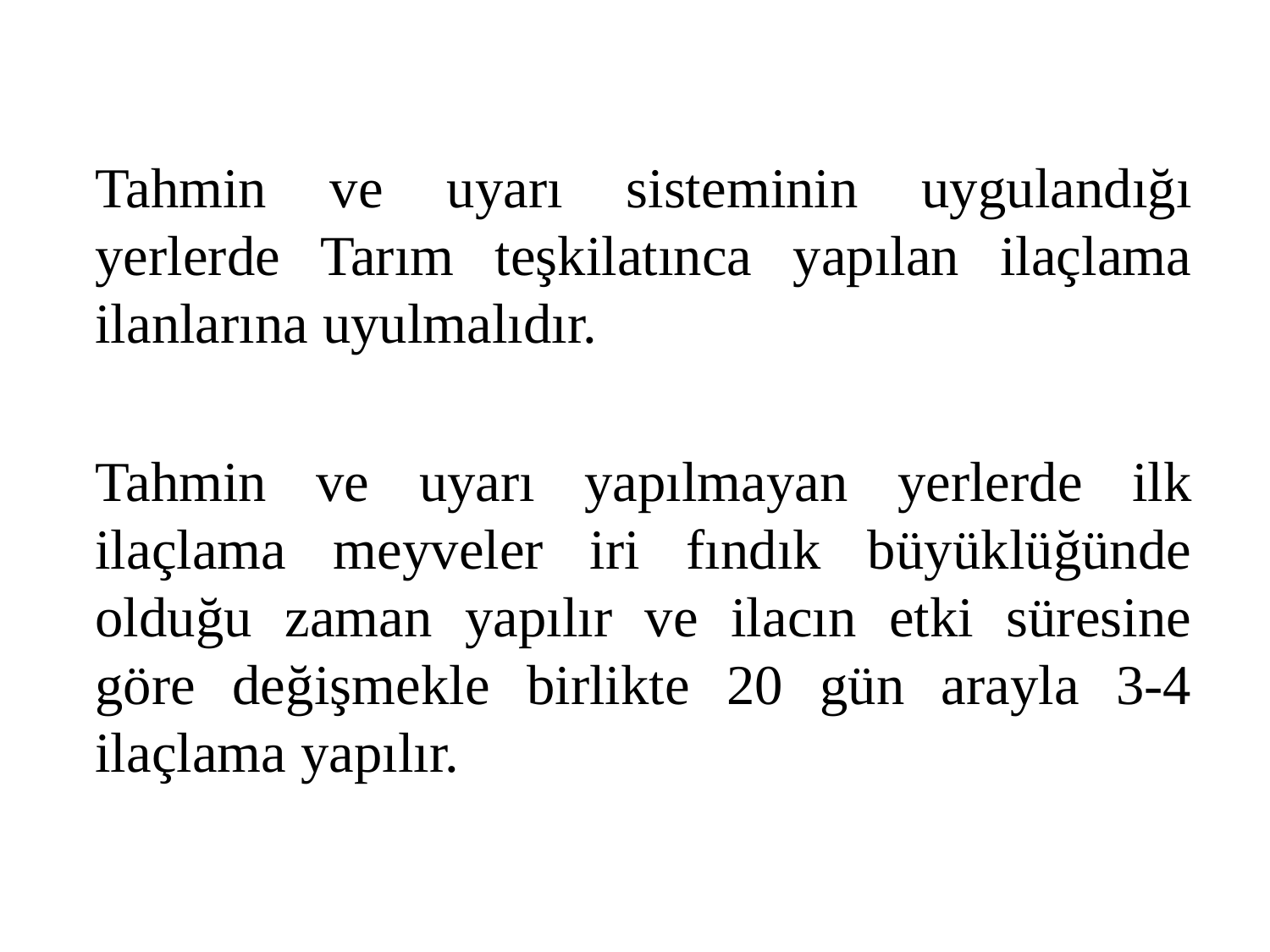

Tahmin ve uyarı sisteminin uygulandığı yerlerde Tarım teşkilatınca yapılan ilaçlama ilanlarına uyulmalıdır.

	Tahmin ve uyarı yapılmayan yerlerde ilk ilaçlama meyveler iri fındık büyüklüğünde olduğu zaman yapılır ve ilacın etki süresine göre değişmekle birlikte 20 gün arayla 3-4 ilaçlama yapılır.